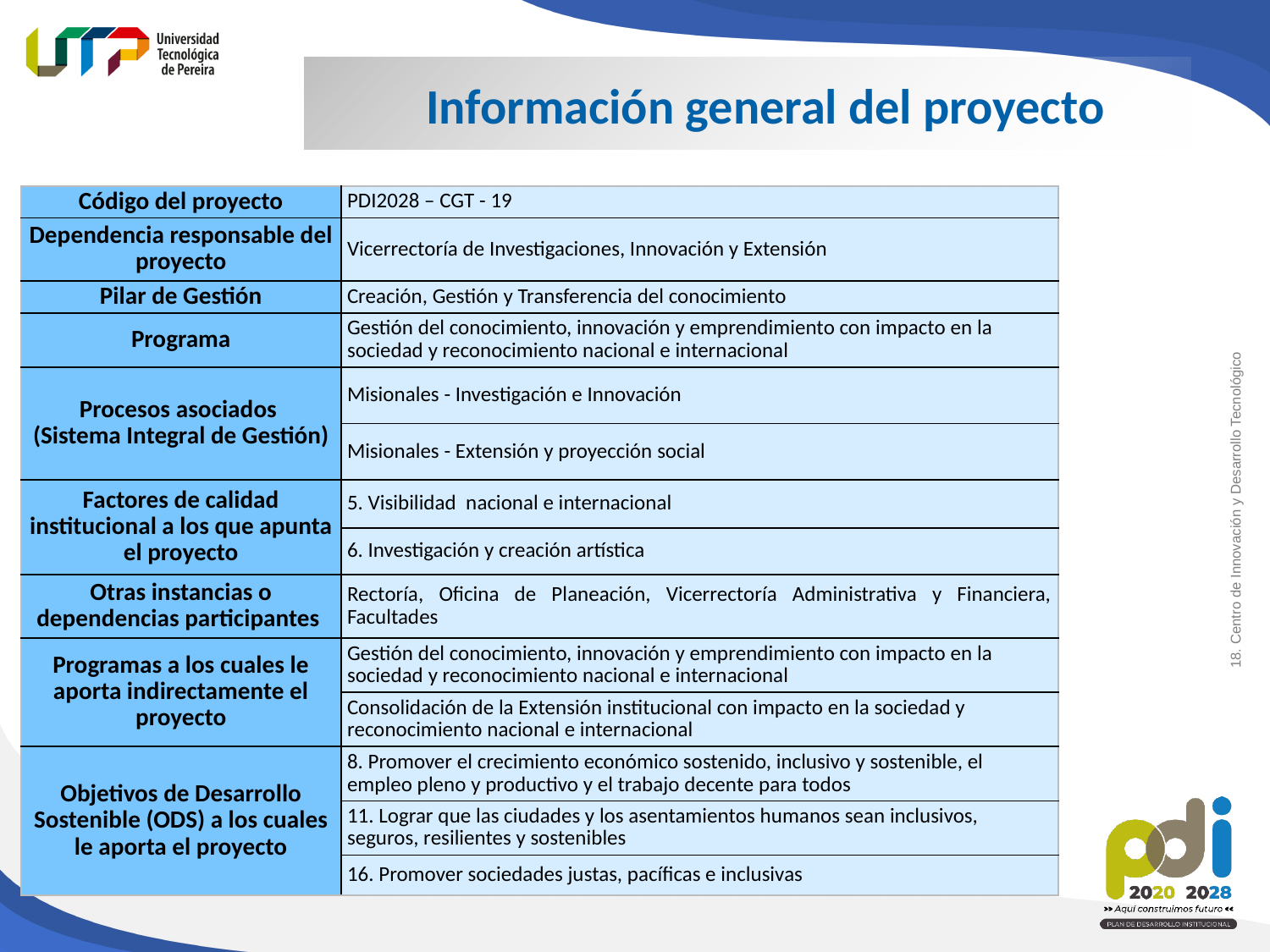

Información general del proyecto
| Código del proyecto | PDI2028 – CGT - 19 |
| --- | --- |
| Dependencia responsable del proyecto | Vicerrectoría de Investigaciones, Innovación y Extensión |
| Pilar de Gestión | Creación, Gestión y Transferencia del conocimiento |
| Programa | Gestión del conocimiento, innovación y emprendimiento con impacto en la sociedad y reconocimiento nacional e internacional |
| Procesos asociados (Sistema Integral de Gestión) | Misionales - Investigación e Innovación |
|  | Misionales - Extensión y proyección social |
| Factores de calidad institucional a los que apunta el proyecto | 5. Visibilidad nacional e internacional |
|  | 6. Investigación y creación artística |
| Otras instancias o dependencias participantes | Rectoría, Oficina de Planeación, Vicerrectoría Administrativa y Financiera, Facultades |
| Programas a los cuales le aporta indirectamente el proyecto | Gestión del conocimiento, innovación y emprendimiento con impacto en la sociedad y reconocimiento nacional e internacional |
|  | Consolidación de la Extensión institucional con impacto en la sociedad y reconocimiento nacional e internacional |
| Objetivos de Desarrollo Sostenible (ODS) a los cuales le aporta el proyecto | 8. Promover el crecimiento económico sostenido, inclusivo y sostenible, el empleo pleno y productivo y el trabajo decente para todos |
|  | 11. Lograr que las ciudades y los asentamientos humanos sean inclusivos, seguros, resilientes y sostenibles |
|  | 16. Promover sociedades justas, pacíficas e inclusivas |
18. Centro de Innovación y Desarrollo Tecnológico